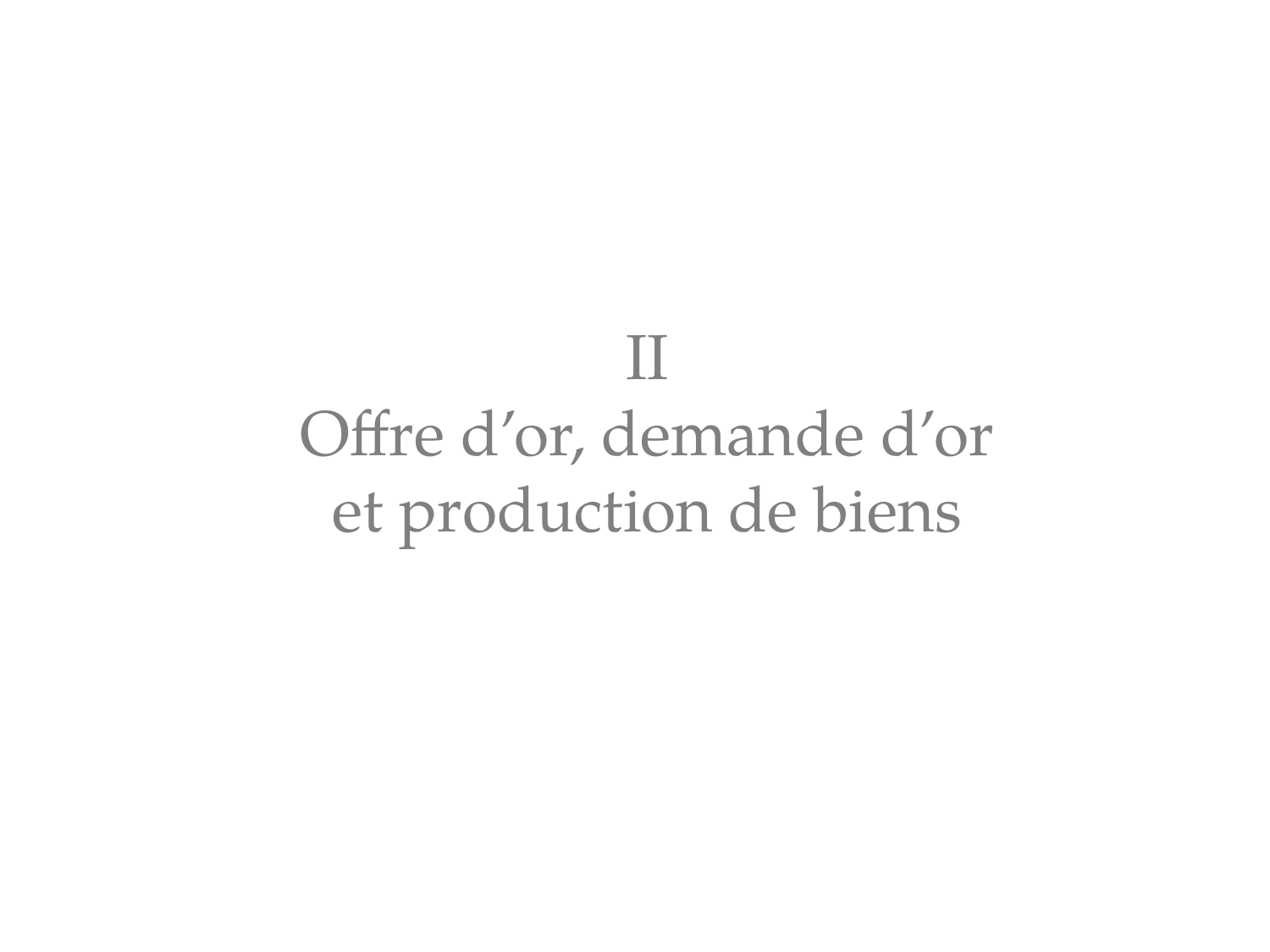

#
II
Offre d’or, demande d’or et production de biens